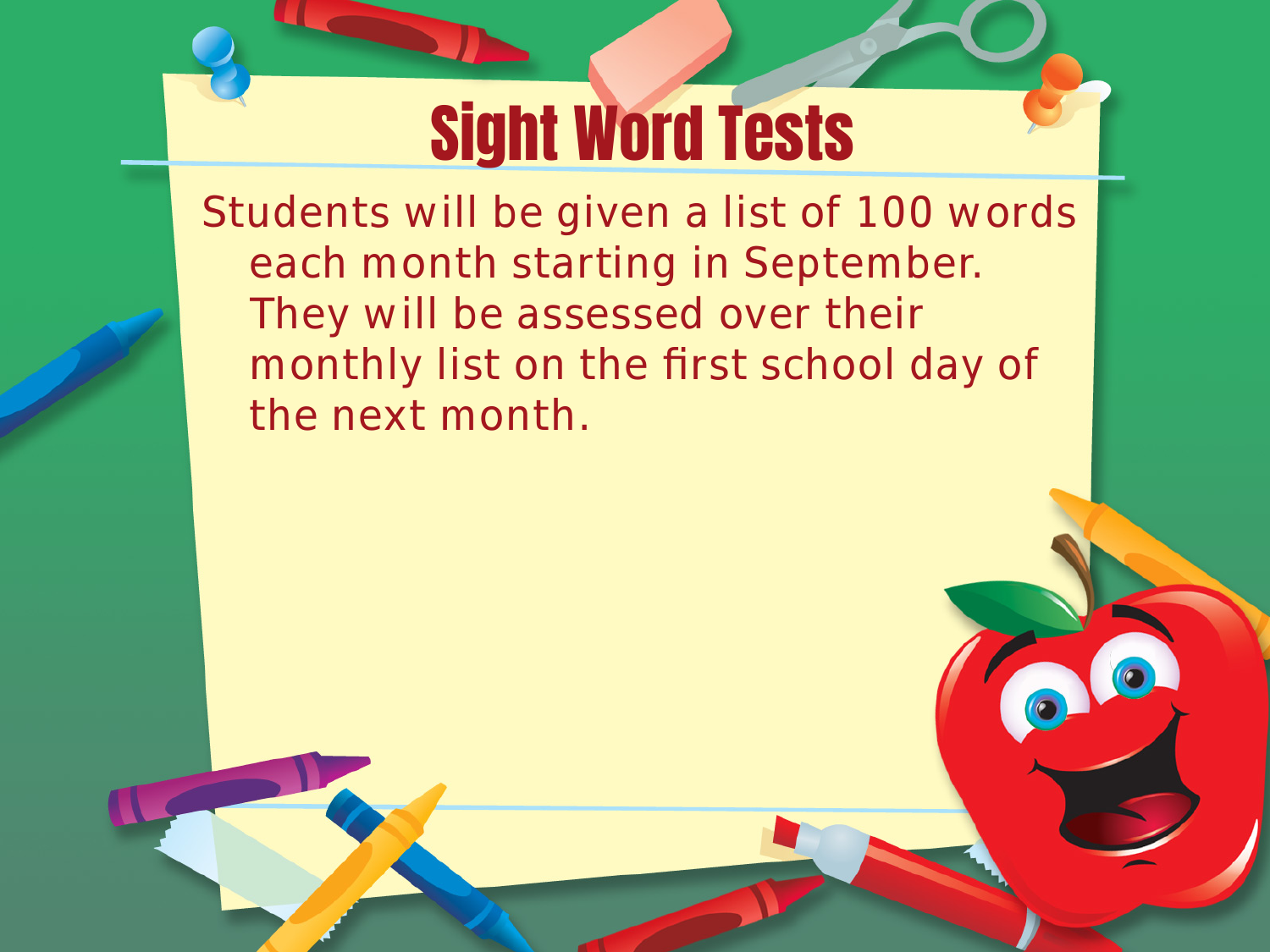

# Sight Word Tests
Students will be given a list of 100 words each month starting in September. They will be assessed over their monthly list on the first school day of the next month.